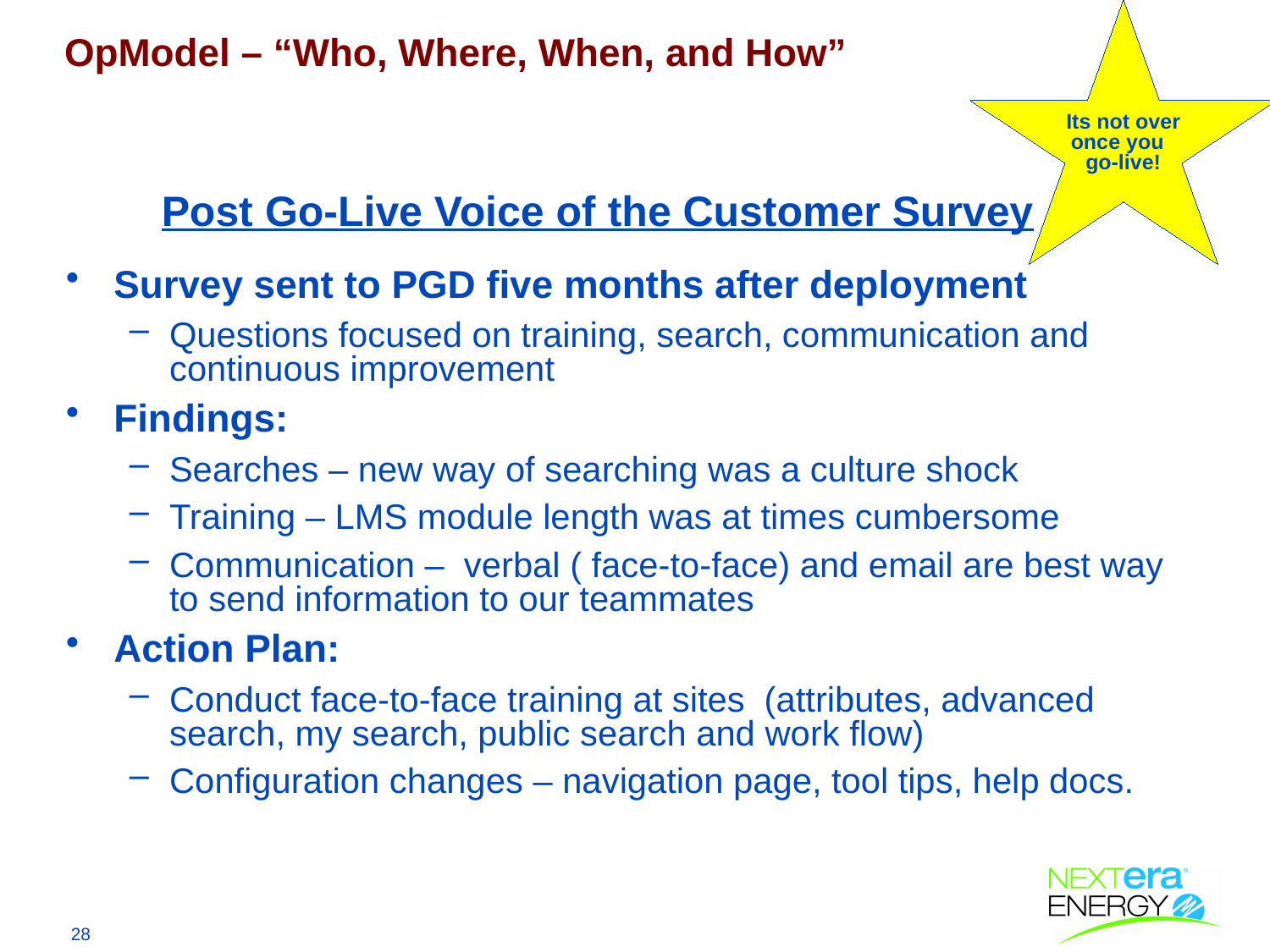

Its not over once you   go-live!
OpModel – “Who, Where, When, and How”
# Post Go-Live Voice of the Customer Survey
Survey sent to PGD five months after deployment
Questions focused on training, search, communication and continuous improvement
Findings:
Searches – new way of searching was a culture shock
Training – LMS module length was at times cumbersome
Communication –  verbal ( face-to-face) and email are best way to send information to our teammates
Action Plan:
Conduct face-to-face training at sites  (attributes, advanced search, my search, public search and work flow)
Configuration changes – navigation page, tool tips, help docs.